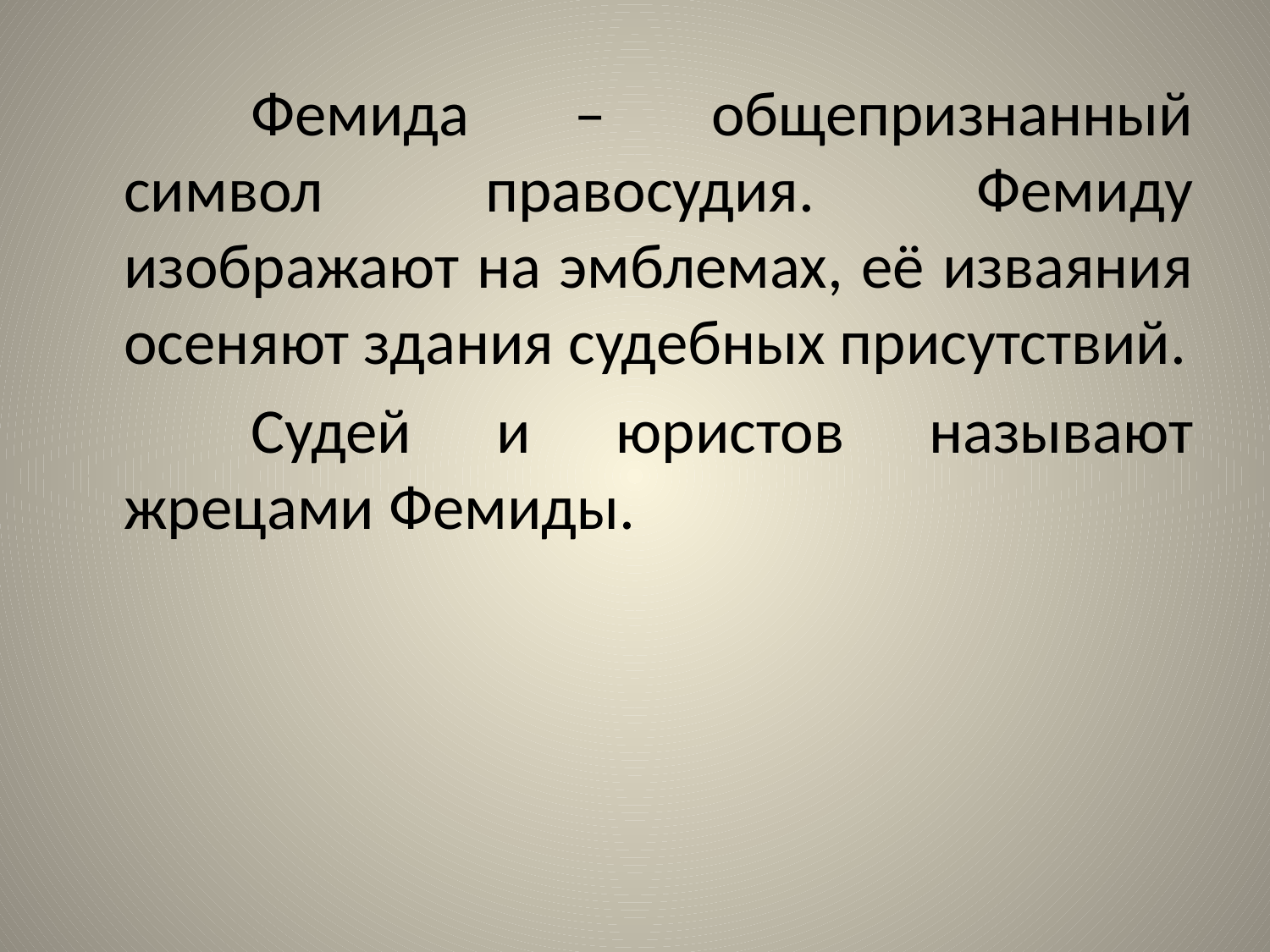

Фемида – общепризнанный символ правосудия. Фемиду изображают на эмблемах, её изваяния осеняют здания судебных присутствий.
		Судей и юристов называют жрецами Фемиды.